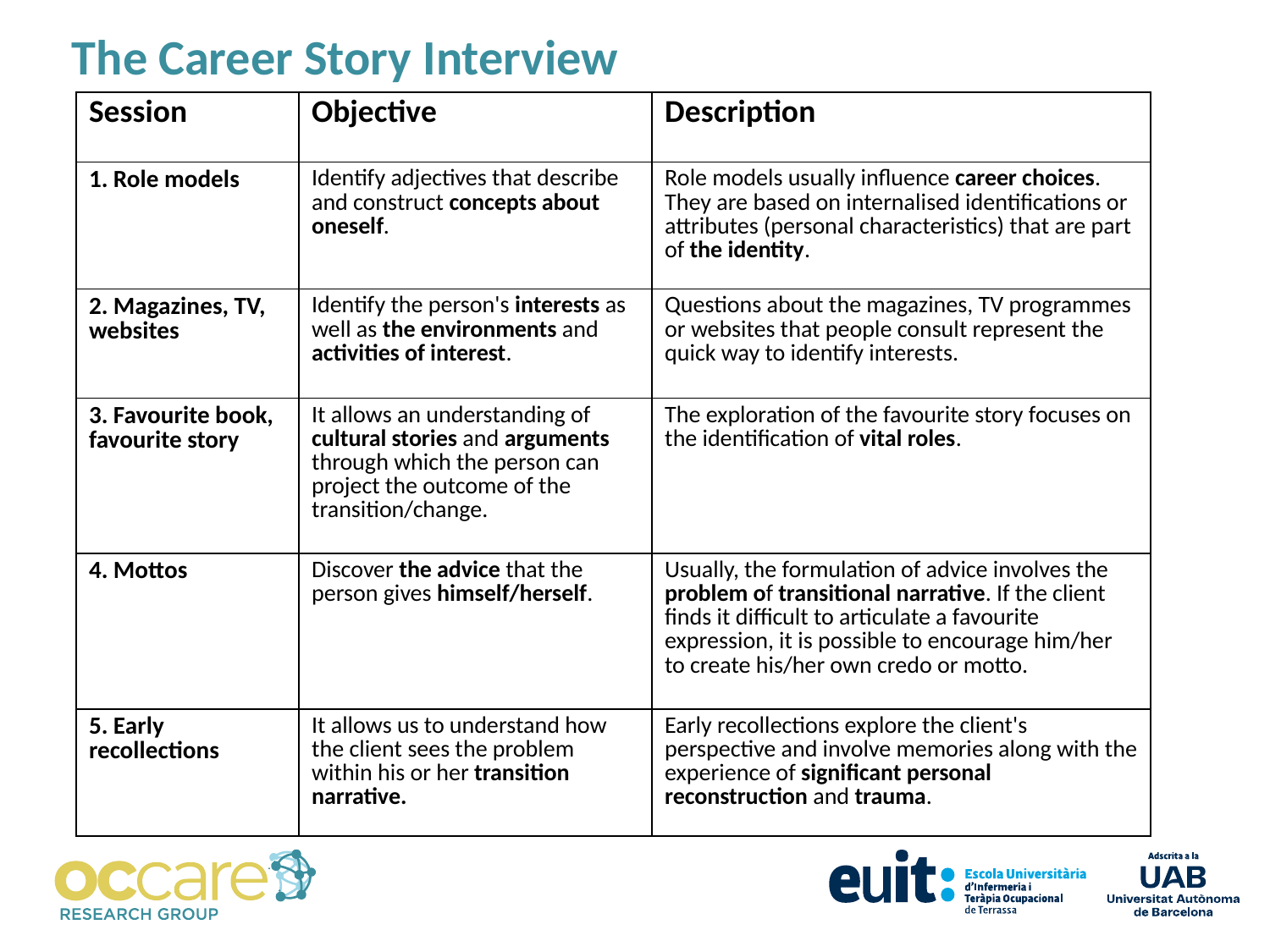

The Career Story Interview
| Session | Objective | Description |
| --- | --- | --- |
| 1. Role models | Identify adjectives that describe and construct concepts about oneself. | Role models usually influence career choices. They are based on internalised identifications or attributes (personal characteristics) that are part of the identity. |
| 2. Magazines, TV, websites | Identify the person's interests as well as the environments and activities of interest. | Questions about the magazines, TV programmes or websites that people consult represent the quick way to identify interests. |
| 3. Favourite book, favourite story | It allows an understanding of cultural stories and arguments through which the person can project the outcome of the transition/change. | The exploration of the favourite story focuses on the identification of vital roles. |
| 4. Mottos | Discover the advice that the person gives himself/herself. | Usually, the formulation of advice involves the problem of transitional narrative. If the client finds it difficult to articulate a favourite expression, it is possible to encourage him/her to create his/her own credo or motto. |
| 5. Early recollections | It allows us to understand how the client sees the problem within his or her transition narrative. | Early recollections explore the client's perspective and involve memories along with the experience of significant personal reconstruction and trauma. |